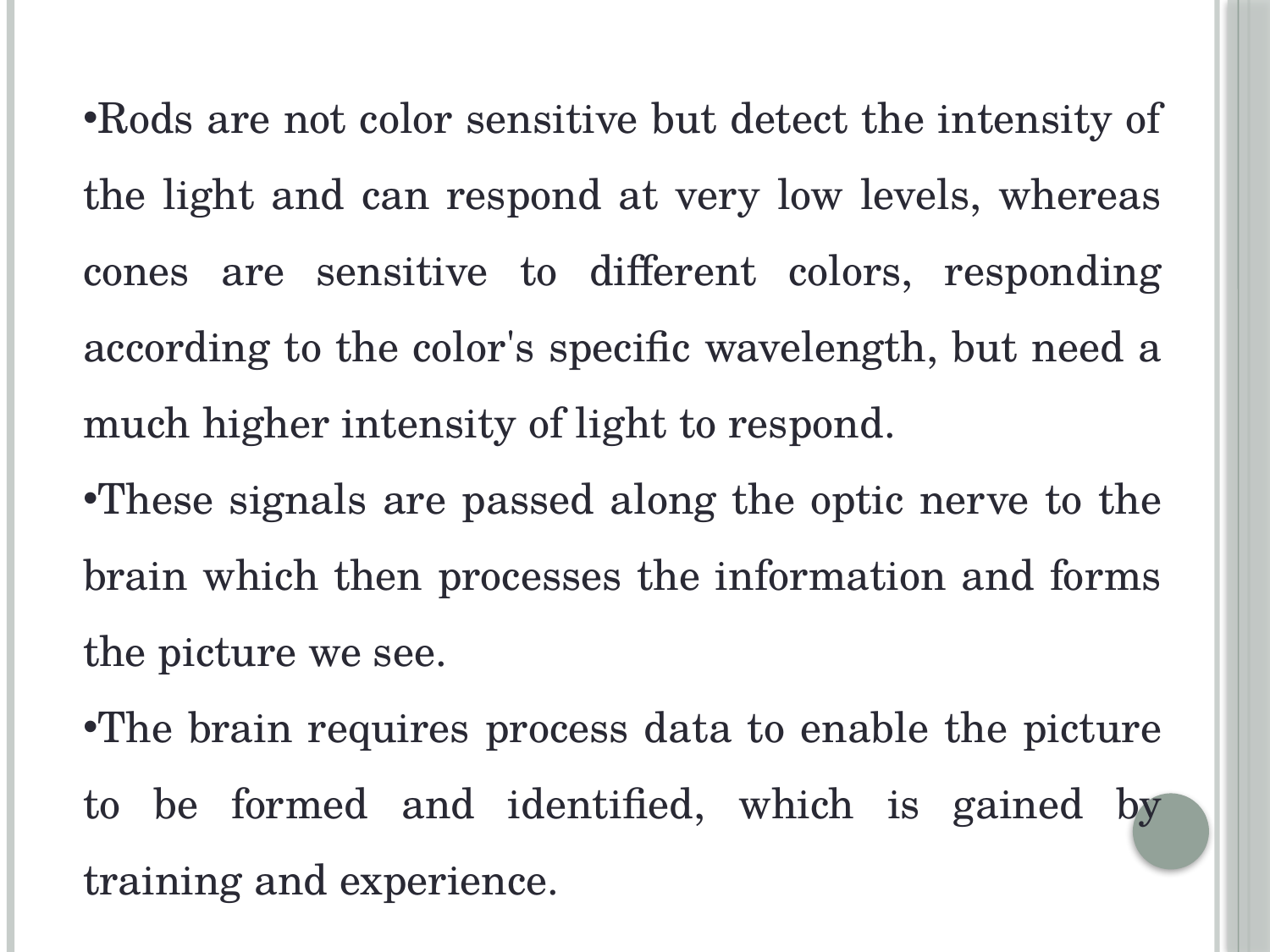

Rods are not color sensitive but detect the intensity of the light and can respond at very low levels, whereas cones are sensitive to different colors, responding according to the color's specific wavelength, but need a much higher intensity of light to respond.
These signals are passed along the optic nerve to the brain which then processes the information and forms the picture we see.
The brain requires process data to enable the picture to be formed and identified, which is gained by training and experience.